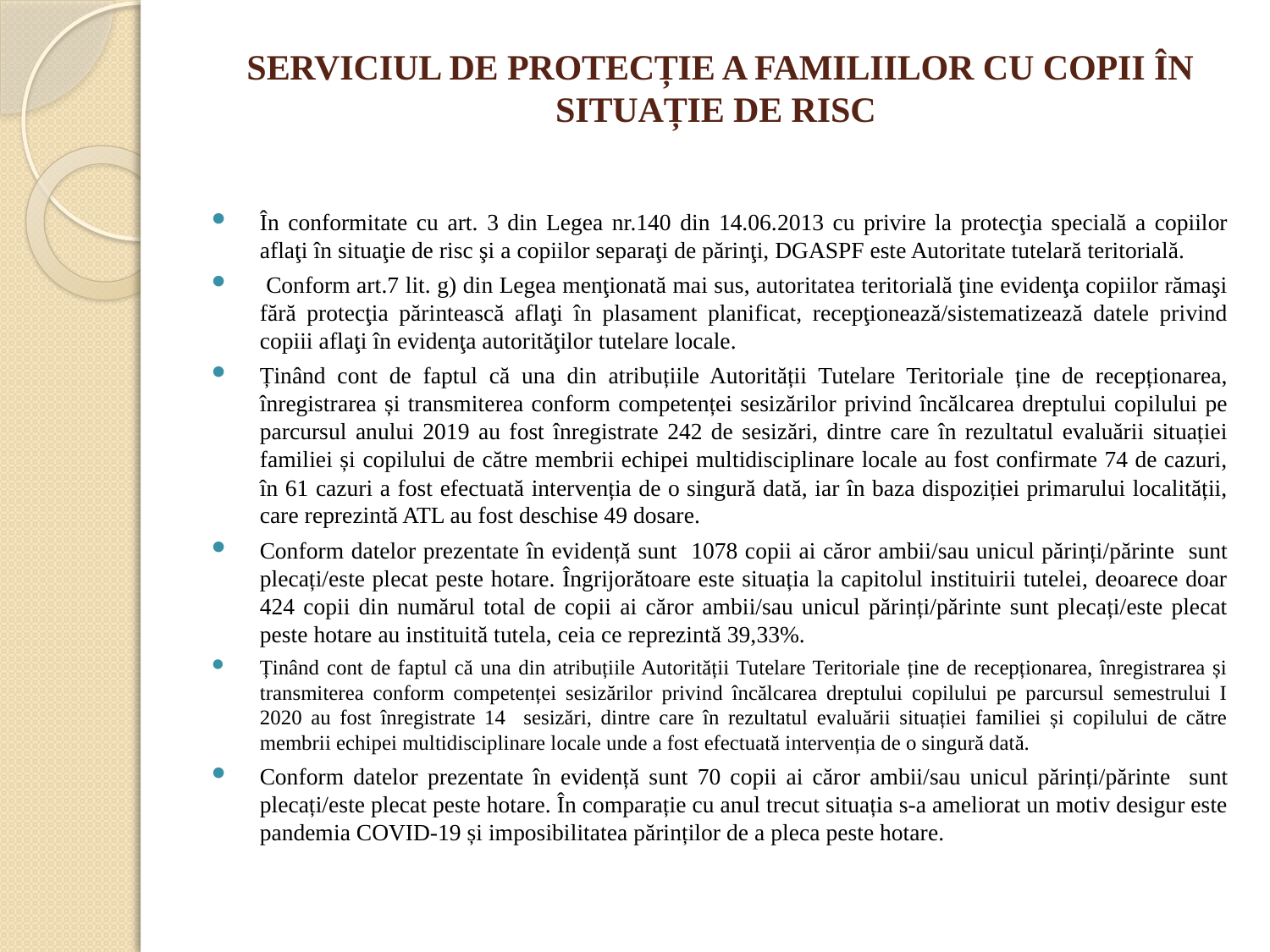

# SERVICIUL DE PROTECȚIE A FAMILIILOR CU COPII ÎN SITUAȚIE DE RISC
În conformitate cu art. 3 din Legea nr.140 din 14.06.2013 cu privire la protecţia specială a copiilor aflaţi în situaţie de risc şi a copiilor separaţi de părinţi, DGASPF este Autoritate tutelară teritorială.
 Conform art.7 lit. g) din Legea menţionată mai sus, autoritatea teritorială ţine evidenţa copiilor rămaşi fără protecţia părintească aflaţi în plasament planificat, recepţionează/sistematizează datele privind copiii aflaţi în evidenţa autorităţilor tutelare locale.
Ținând cont de faptul că una din atribuțiile Autorității Tutelare Teritoriale ține de recepționarea, înregistrarea și transmiterea conform competenței sesizărilor privind încălcarea dreptului copilului pe parcursul anului 2019 au fost înregistrate 242 de sesizări, dintre care în rezultatul evaluării situației familiei și copilului de către membrii echipei multidisciplinare locale au fost confirmate 74 de cazuri, în 61 cazuri a fost efectuată intervenția de o singură dată, iar în baza dispoziției primarului localității, care reprezintă ATL au fost deschise 49 dosare.
Conform datelor prezentate în evidență sunt  1078 copii ai căror ambii/sau unicul părinți/părinte  sunt plecați/este plecat peste hotare. Îngrijorătoare este situația la capitolul instituirii tutelei, deoarece doar 424 copii din numărul total de copii ai căror ambii/sau unicul părinți/părinte sunt plecați/este plecat peste hotare au instituită tutela, ceia ce reprezintă 39,33%.
Ținând cont de faptul că una din atribuțiile Autorității Tutelare Teritoriale ține de recepționarea, înregistrarea și transmiterea conform competenței sesizărilor privind încălcarea dreptului copilului pe parcursul semestrului I 2020 au fost înregistrate 14  sesizări, dintre care în rezultatul evaluării situației familiei și copilului de către membrii echipei multidisciplinare locale unde a fost efectuată intervenția de o singură dată.
Conform datelor prezentate în evidență sunt 70 copii ai căror ambii/sau unicul părinți/părinte  sunt plecați/este plecat peste hotare. În comparație cu anul trecut situația s-a ameliorat un motiv desigur este pandemia COVID-19 și imposibilitatea părinților de a pleca peste hotare.